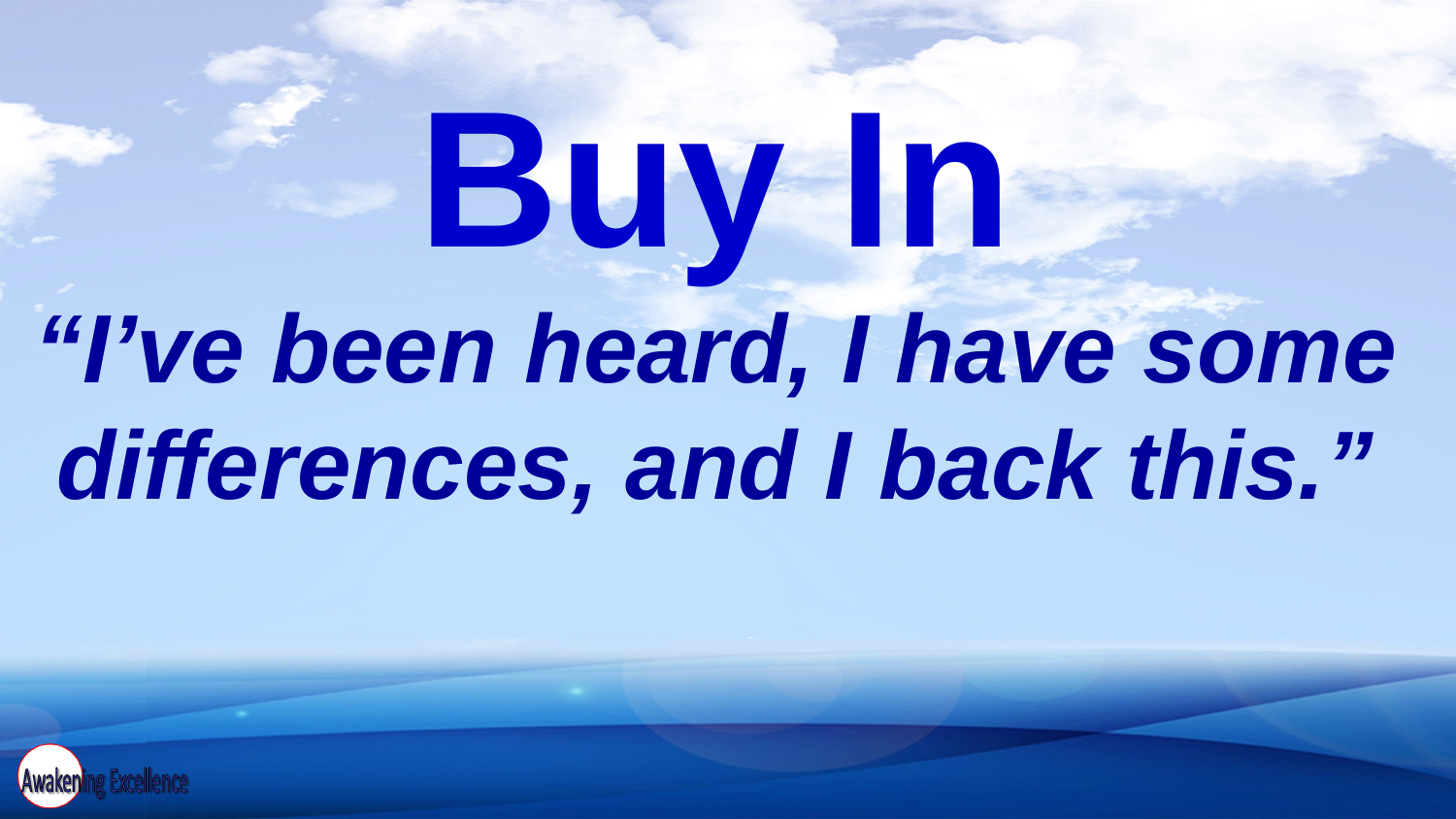

Buy In
“I’ve been heard, I have some differences, and I back this.”